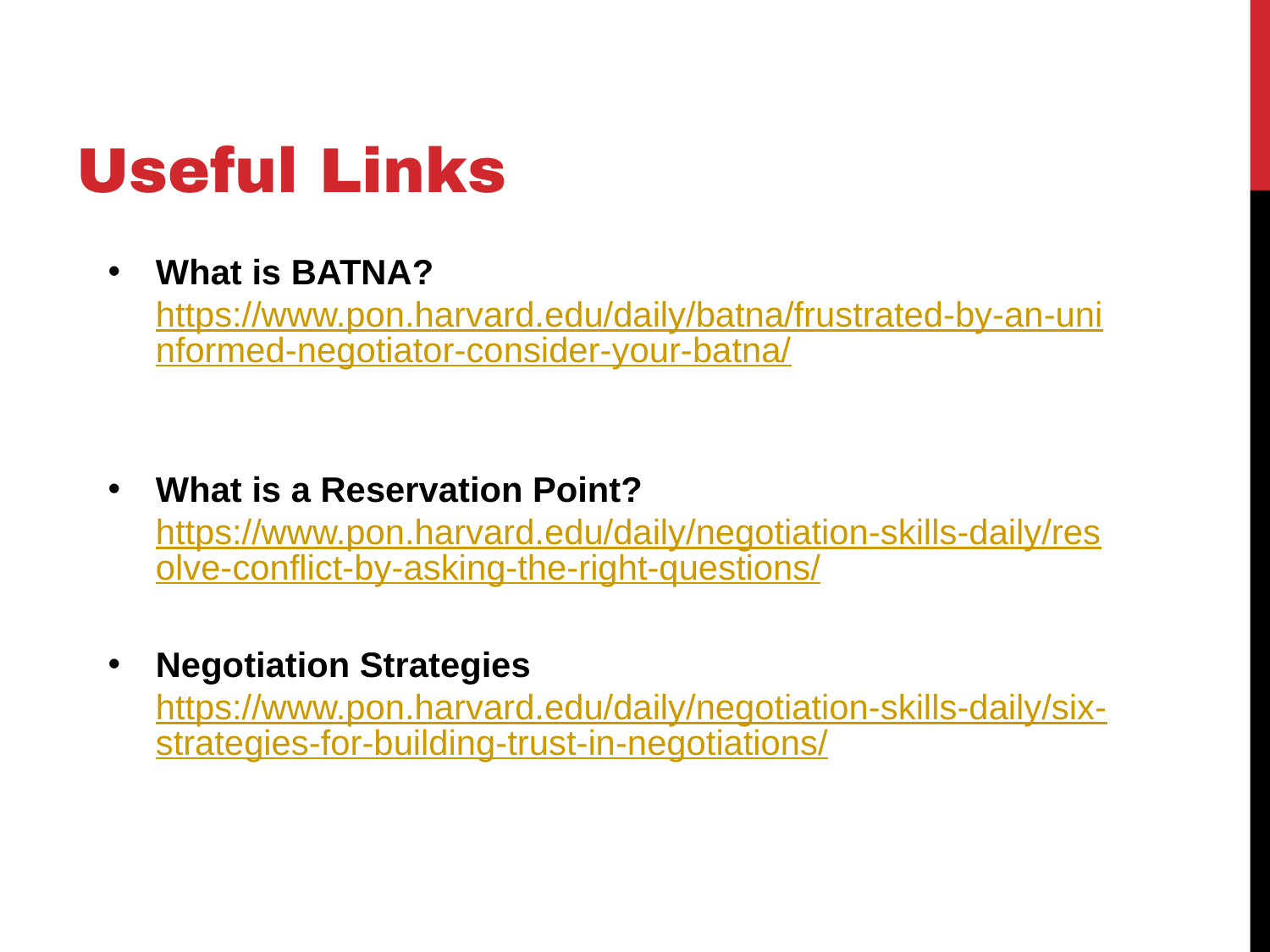

# Useful Links
What is BATNA? https://www.pon.harvard.edu/daily/batna/frustrated-by-an-uninformed-negotiator-consider-your-batna/

What is a Reservation Point? https://www.pon.harvard.edu/daily/negotiation-skills-daily/resolve-conflict-by-asking-the-right-questions/

Negotiation Strategies https://www.pon.harvard.edu/daily/negotiation-skills-daily/six-strategies-for-building-trust-in-negotiations/